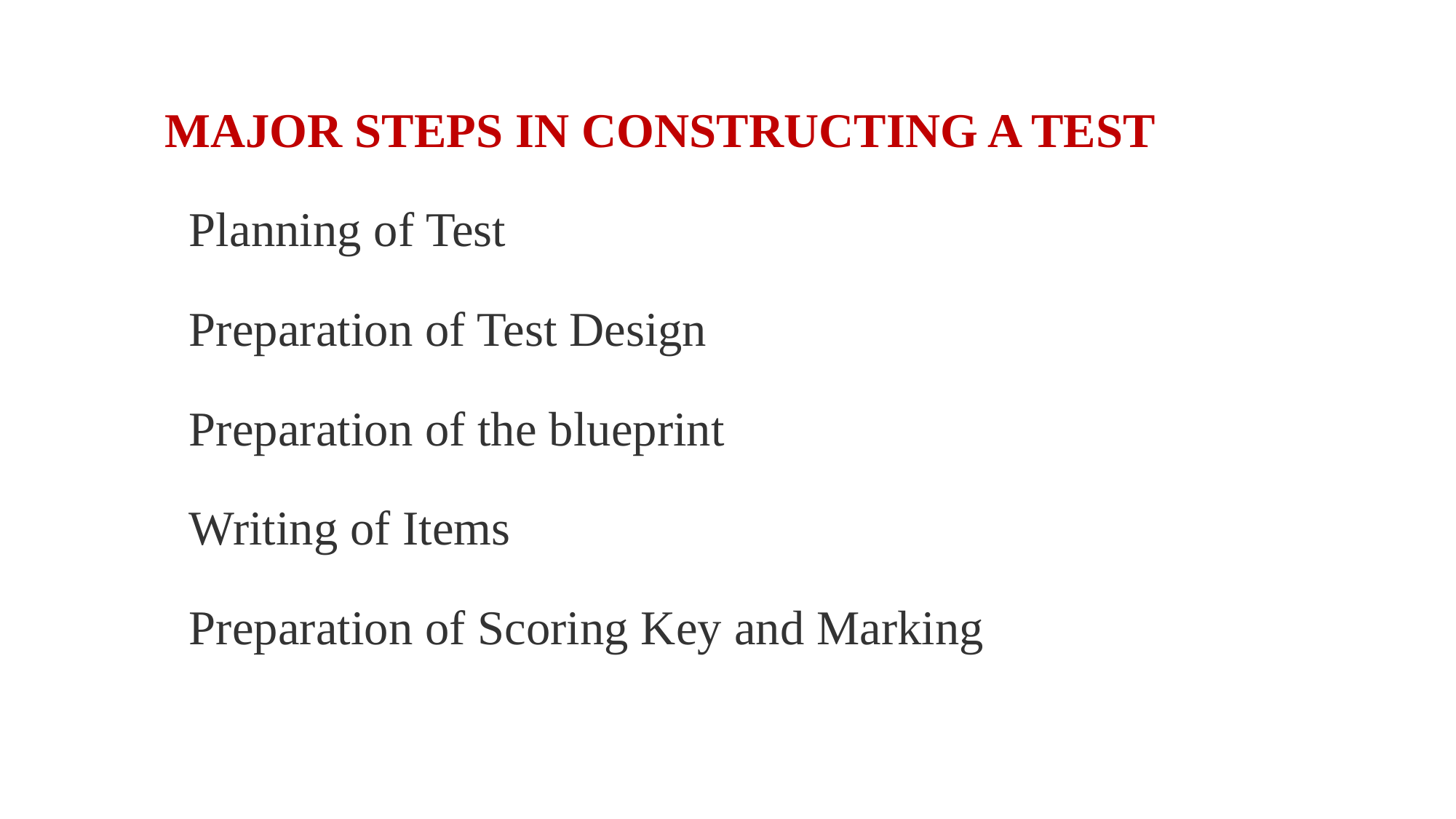

MAJOR STEPS IN CONSTRUCTING A TEST
  Planning of Test
  Preparation of Test Design
  Preparation of the blueprint
  Writing of Items
  Preparation of Scoring Key and Marking